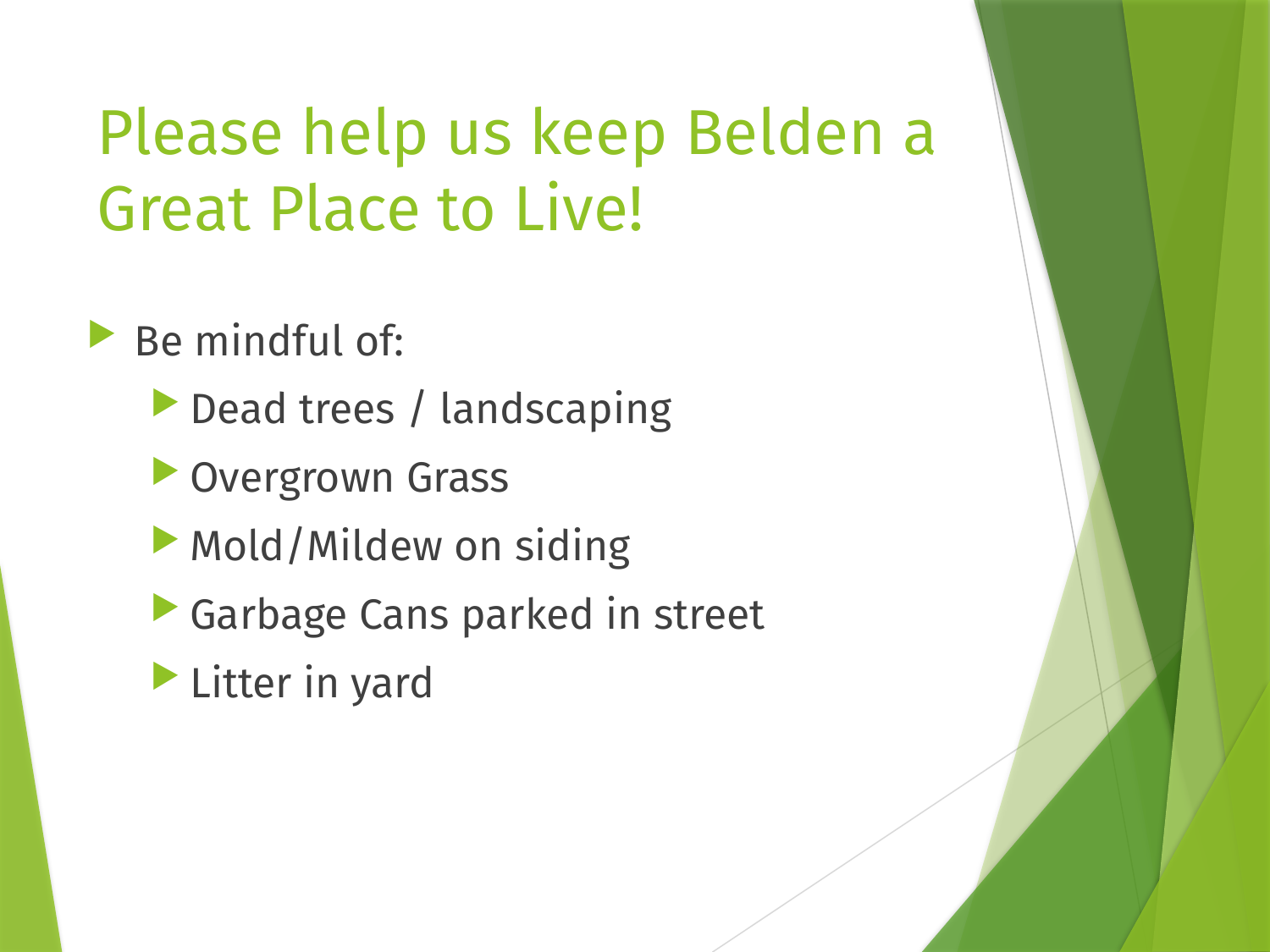

# Please help us keep Belden a Great Place to Live!
Be mindful of:
Dead trees / landscaping
Overgrown Grass
Mold/Mildew on siding
Garbage Cans parked in street
Litter in yard